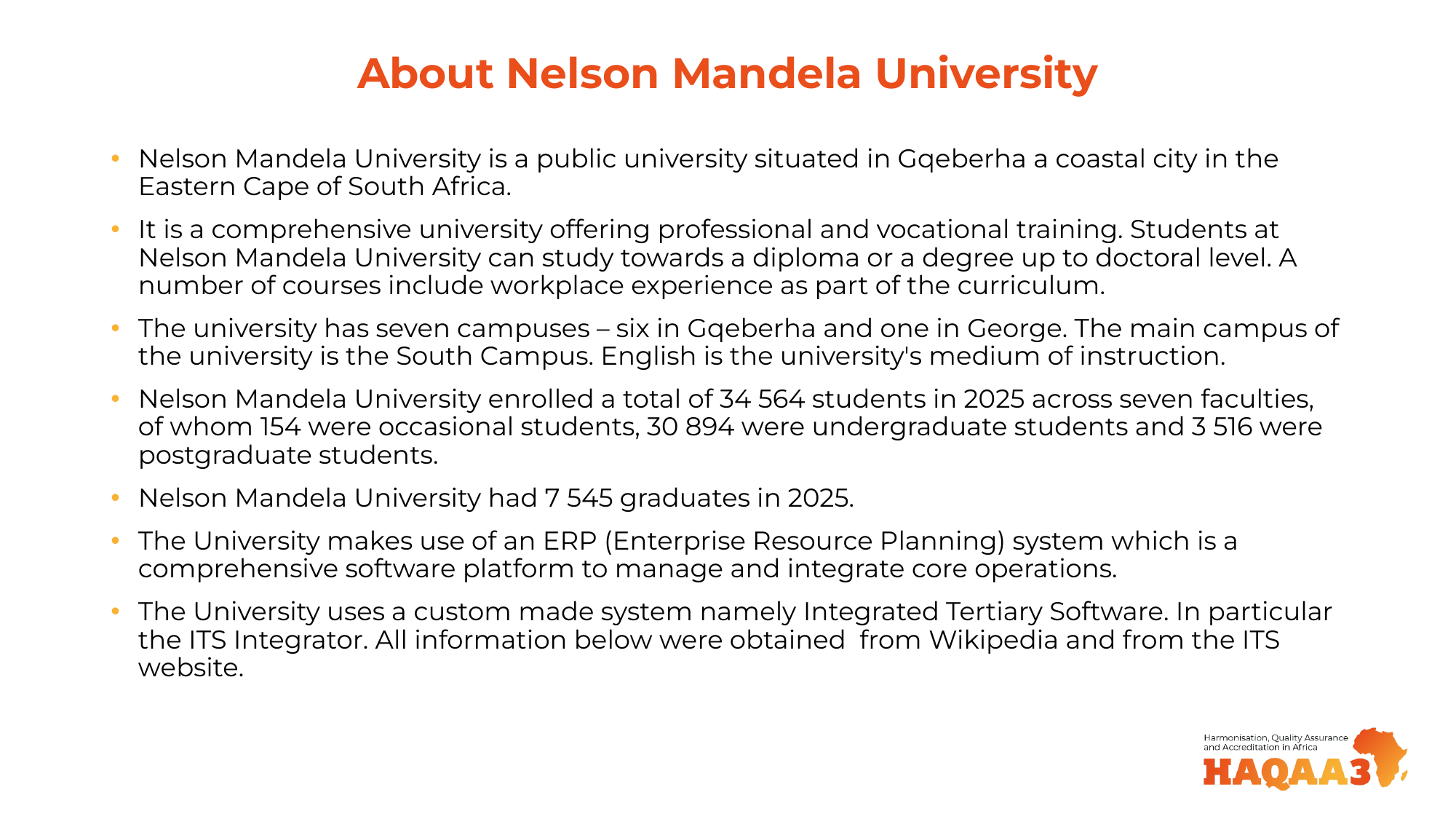

# About Nelson Mandela University
Nelson Mandela University is a public university situated in Gqeberha a coastal city in the Eastern Cape of South Africa.
It is a comprehensive university offering professional and vocational training. Students at Nelson Mandela University can study towards a diploma or a degree up to doctoral level. A number of courses include workplace experience as part of the curriculum.
The university has seven campuses – six in Gqeberha and one in George. The main campus of the university is the South Campus. English is the university's medium of instruction.
Nelson Mandela University enrolled a total of 34 564 students in 2025 across seven faculties, of whom 154 were occasional students, 30 894 were undergraduate students and 3 516 were postgraduate students.
Nelson Mandela University had 7 545 graduates in 2025.
The University makes use of an ERP (Enterprise Resource Planning) system which is a comprehensive software platform to manage and integrate core operations.
The University uses a custom made system namely Integrated Tertiary Software. In particular the ITS Integrator. All information below were obtained  from Wikipedia and from the ITS website.